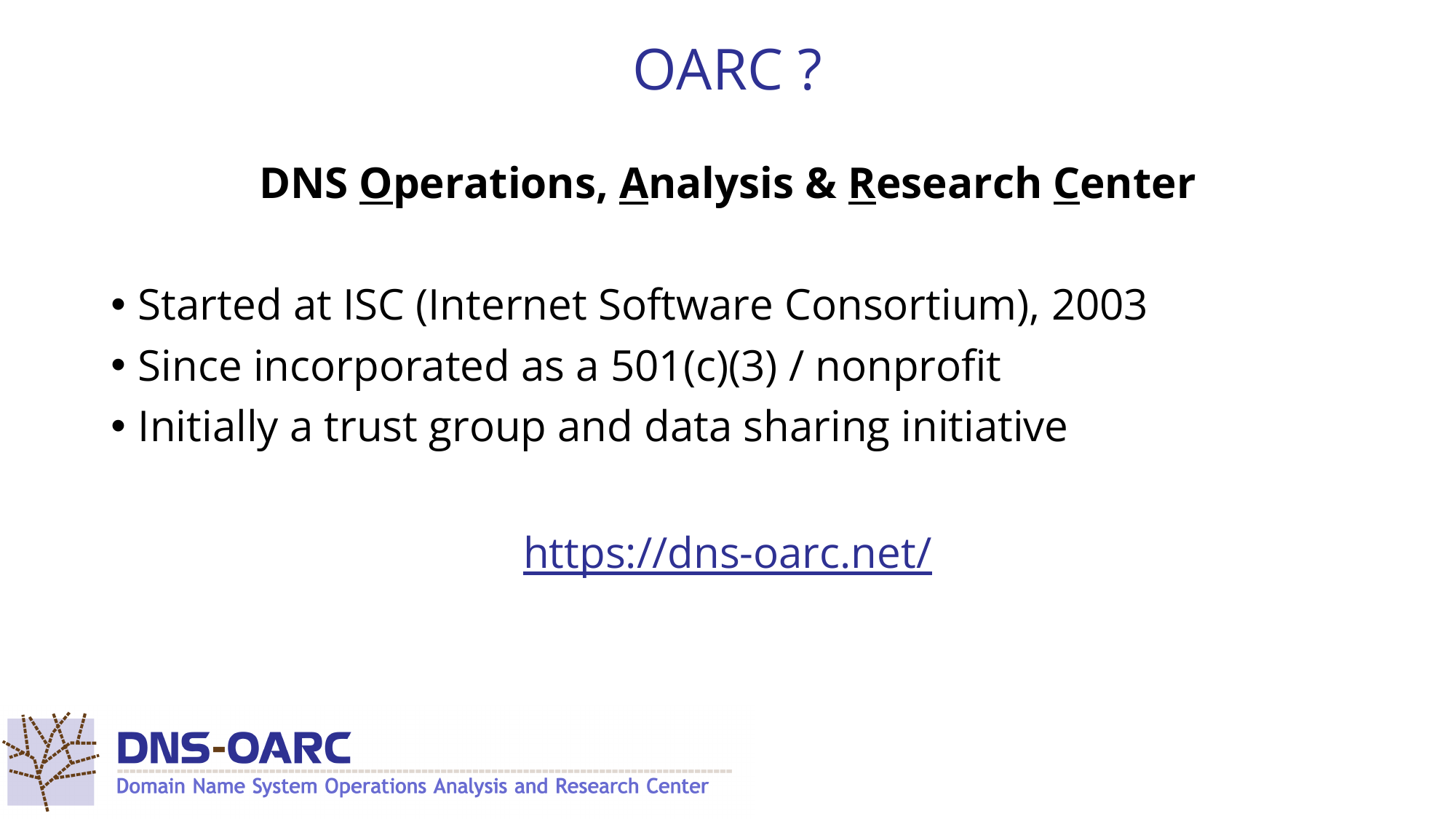

# OARC ?
DNS Operations, Analysis & Research Center

Started at ISC (Internet Software Consortium), 2003
Since incorporated as a 501(c)(3) / nonprofit
Initially a trust group and data sharing initiative

https://dns-oarc.net/